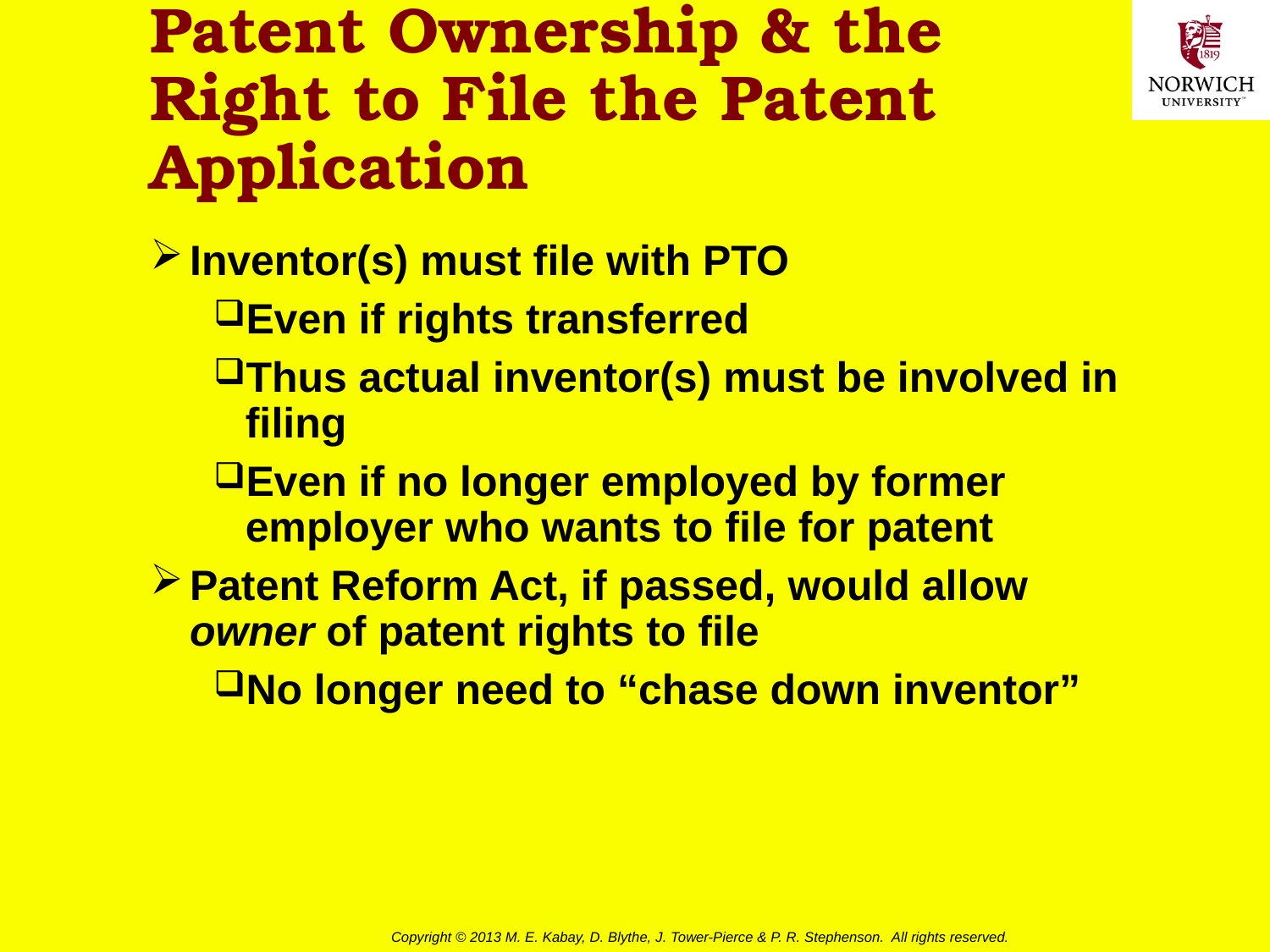

# Patent Ownership & the Right to File the Patent Application
Inventor(s) must file with PTO
Even if rights transferred
Thus actual inventor(s) must be involved in filing
Even if no longer employed by former employer who wants to file for patent
Patent Reform Act, if passed, would allow owner of patent rights to file
No longer need to “chase down inventor”